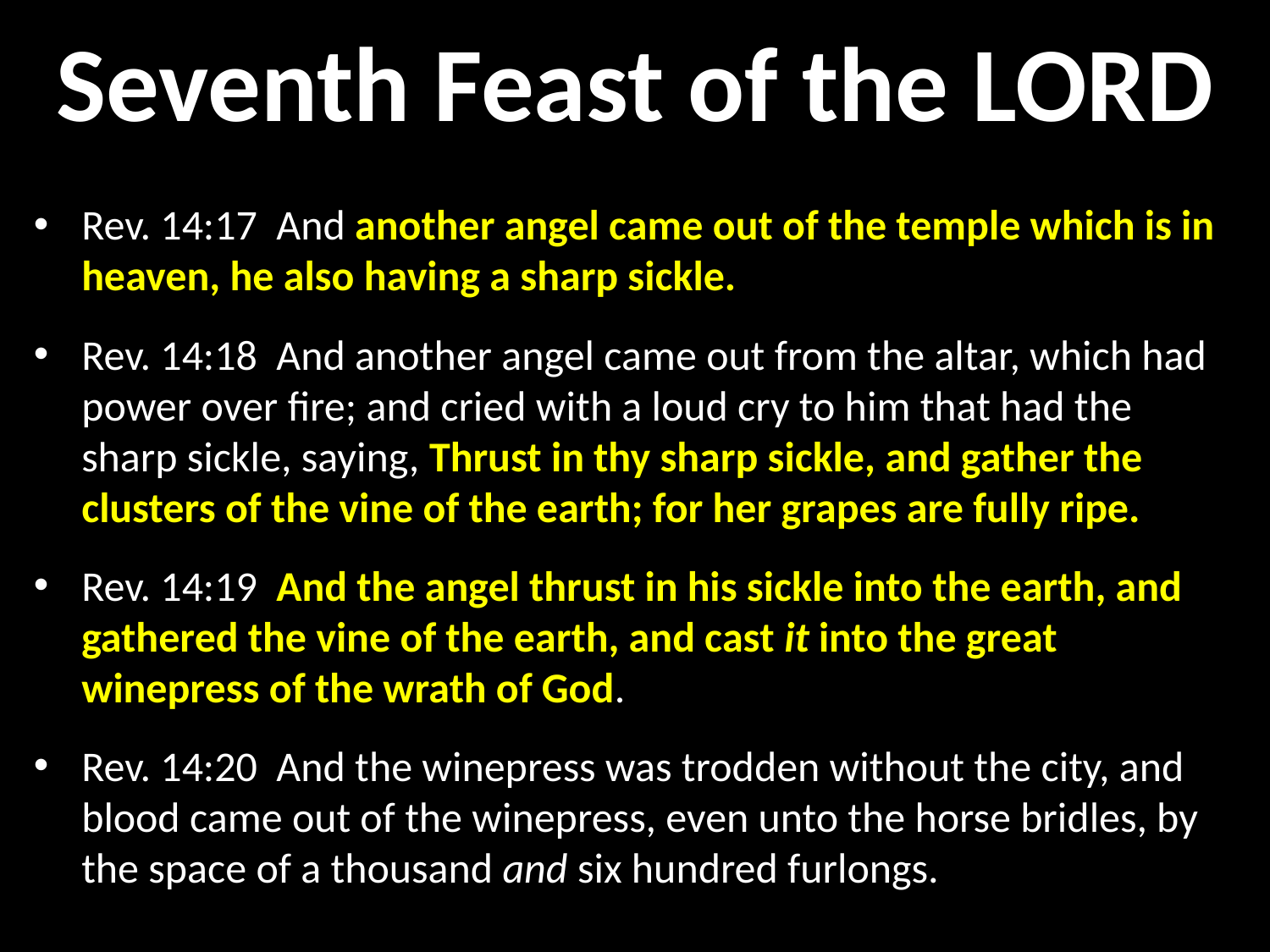

# Seventh Feast of the LORD
Rev. 14:17  And another angel came out of the temple which is in heaven, he also having a sharp sickle.

Rev. 14:18  And another angel came out from the altar, which had power over fire; and cried with a loud cry to him that had the sharp sickle, saying, Thrust in thy sharp sickle, and gather the clusters of the vine of the earth; for her grapes are fully ripe.

Rev. 14:19  And the angel thrust in his sickle into the earth, and gathered the vine of the earth, and cast it into the great winepress of the wrath of God.

Rev. 14:20  And the winepress was trodden without the city, and blood came out of the winepress, even unto the horse bridles, by the space of a thousand and six hundred furlongs.